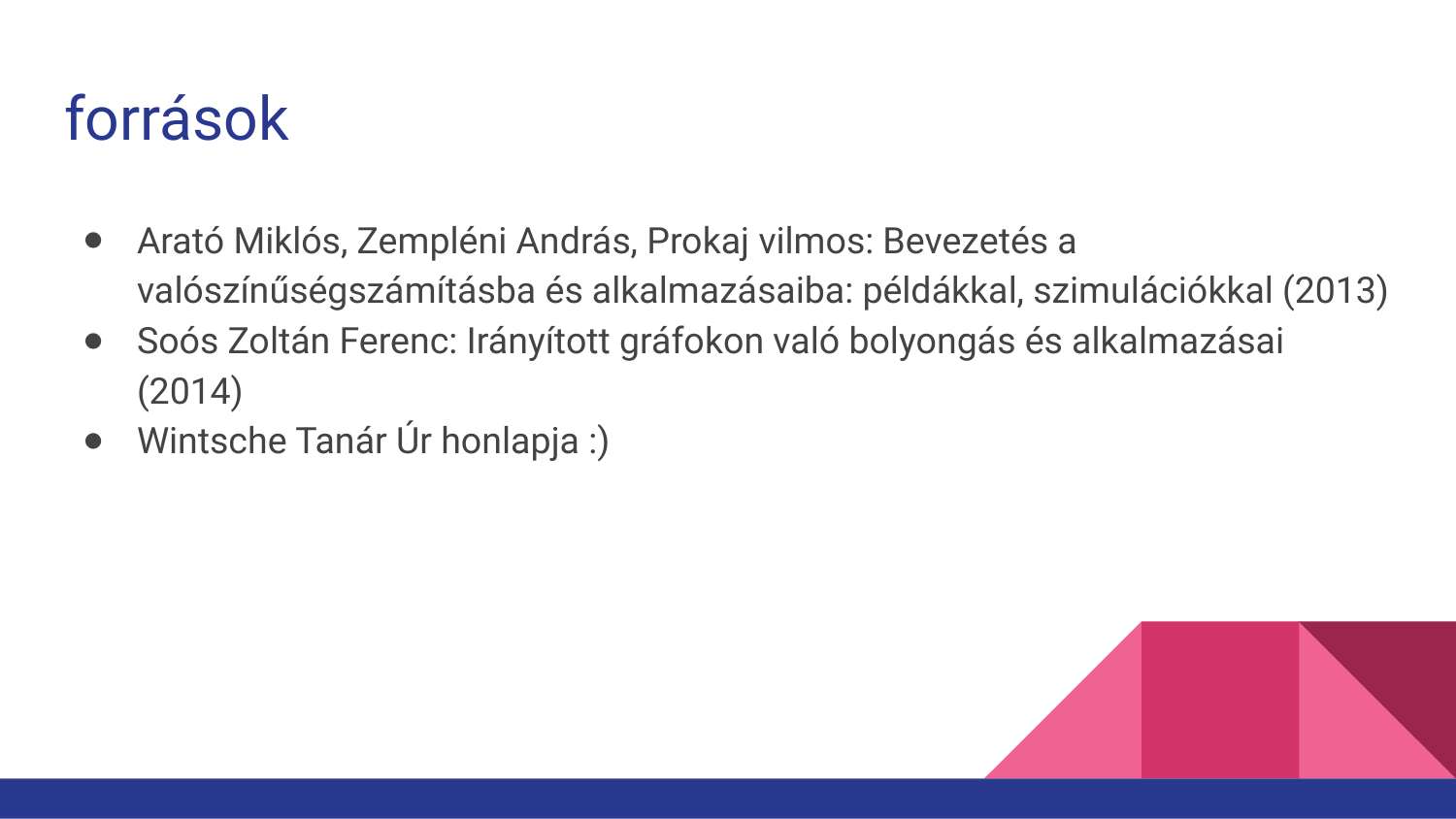

# források
Arató Miklós, Zempléni András, Prokaj vilmos: Bevezetés a valószínűségszámításba és alkalmazásaiba: példákkal, szimulációkkal (2013)
Soós Zoltán Ferenc: Irányított gráfokon való bolyongás és alkalmazásai (2014)
Wintsche Tanár Úr honlapja :)